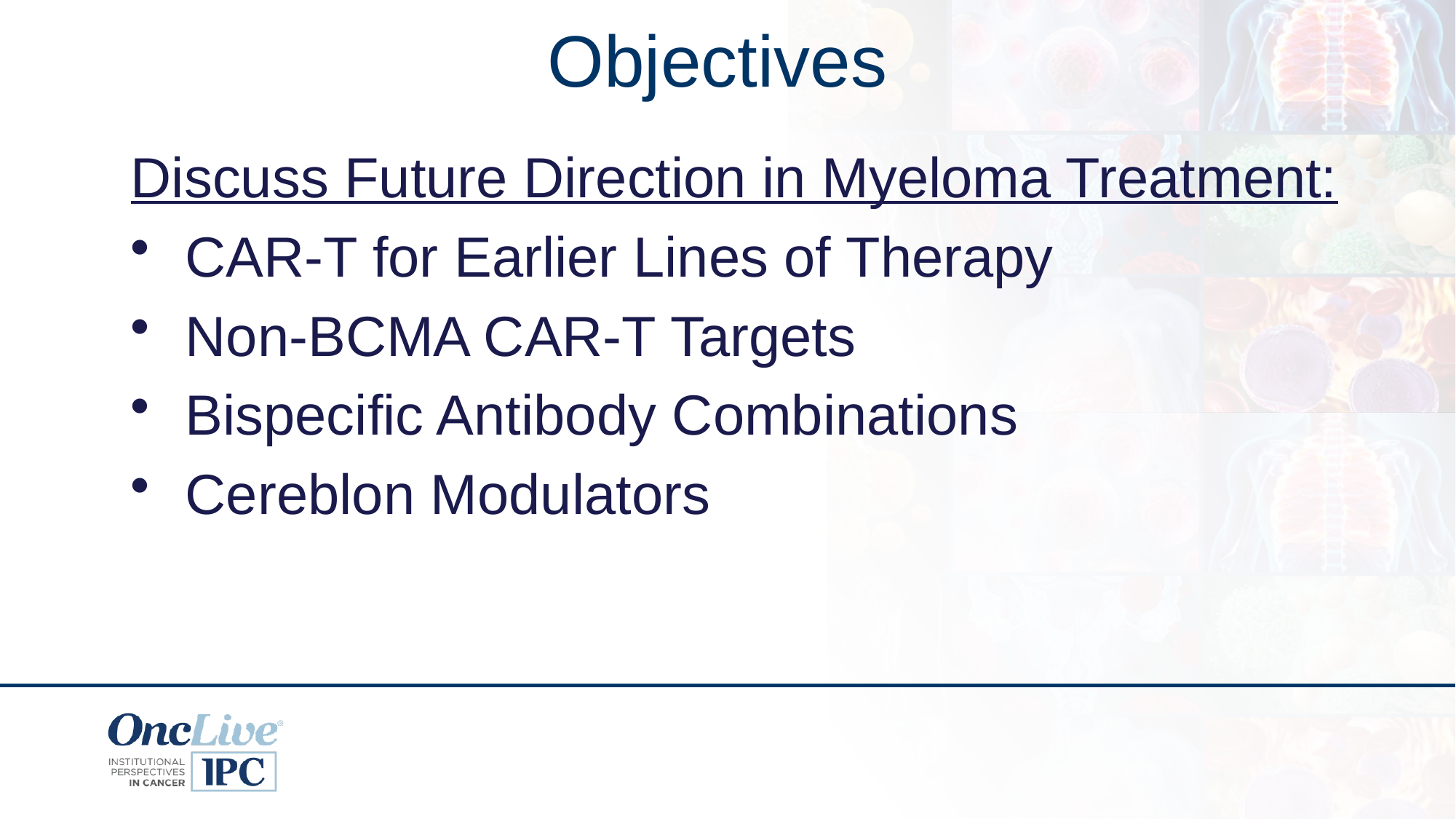

# Objectives
Discuss Future Direction in Myeloma Treatment:
CAR-T for Earlier Lines of Therapy
Non-BCMA CAR-T Targets
Bispecific Antibody Combinations
Cereblon Modulators